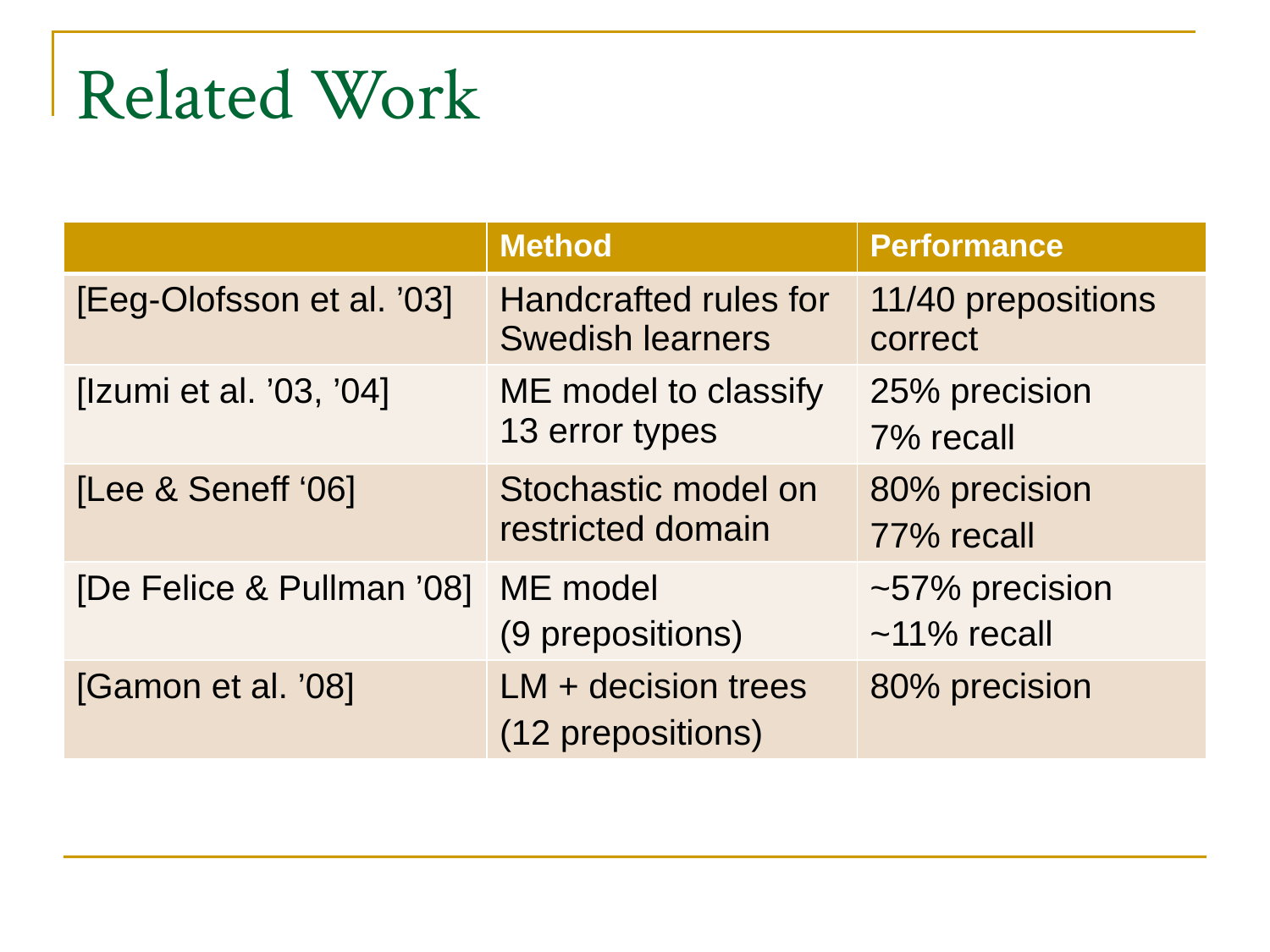

# Related Work
|  | Method | Performance |
| --- | --- | --- |
| [Eeg-Olofsson et al. ’03] | Handcrafted rules for Swedish learners | 11/40 prepositions correct |
| [Izumi et al. ’03, ’04] | ME model to classify 13 error types | 25% precision 7% recall |
| [Lee & Seneff ‘06] | Stochastic model on restricted domain | 80% precision 77% recall |
| [De Felice & Pullman ’08] | ME model (9 prepositions) | ~57% precision ~11% recall |
| [Gamon et al. ’08] | LM + decision trees (12 prepositions) | 80% precision |